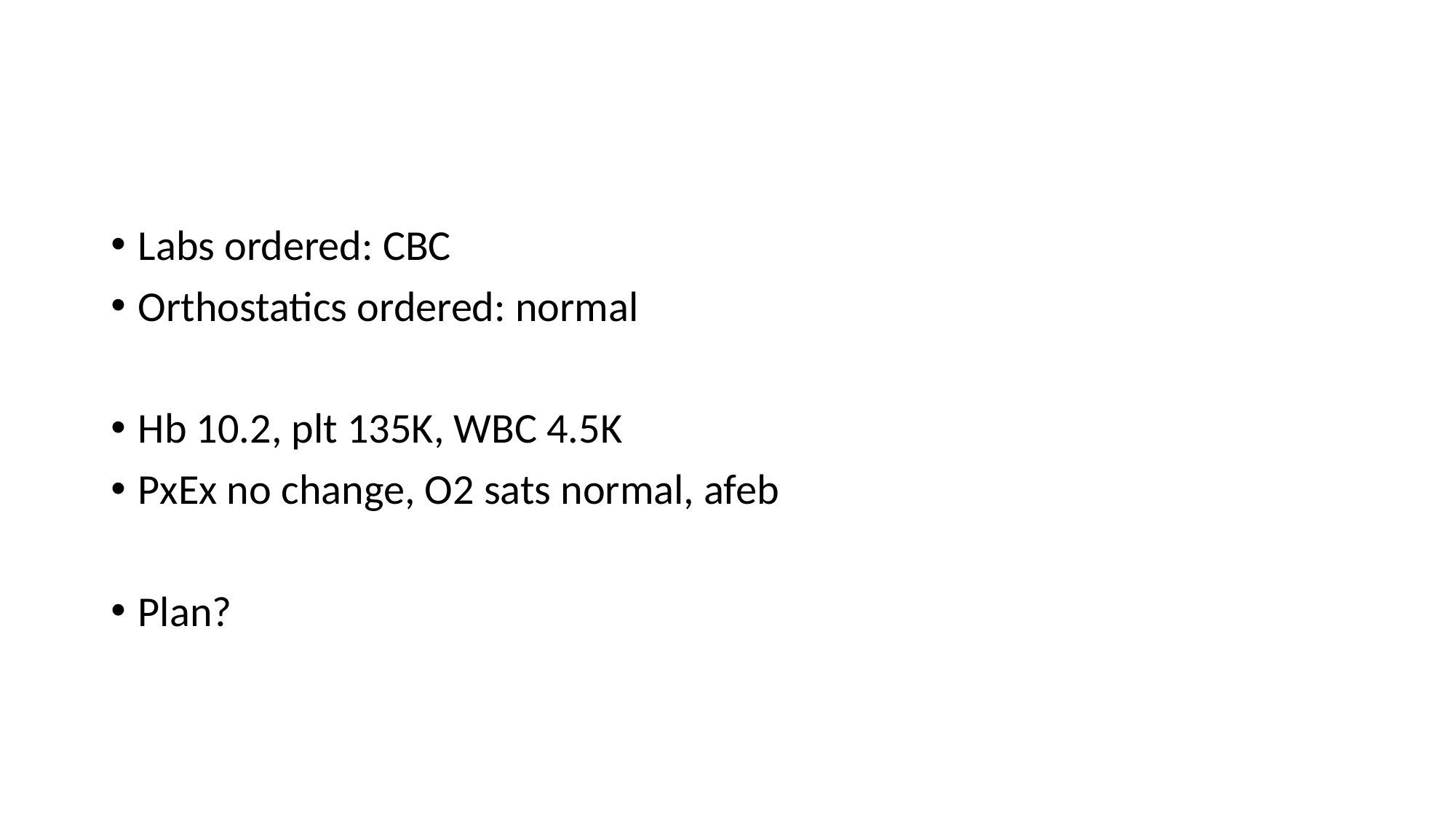

#
Labs ordered: CBC
Orthostatics ordered: normal

Hb 10.2, plt 135K, WBC 4.5K
PxEx no change, O2 sats normal, afeb

Plan?